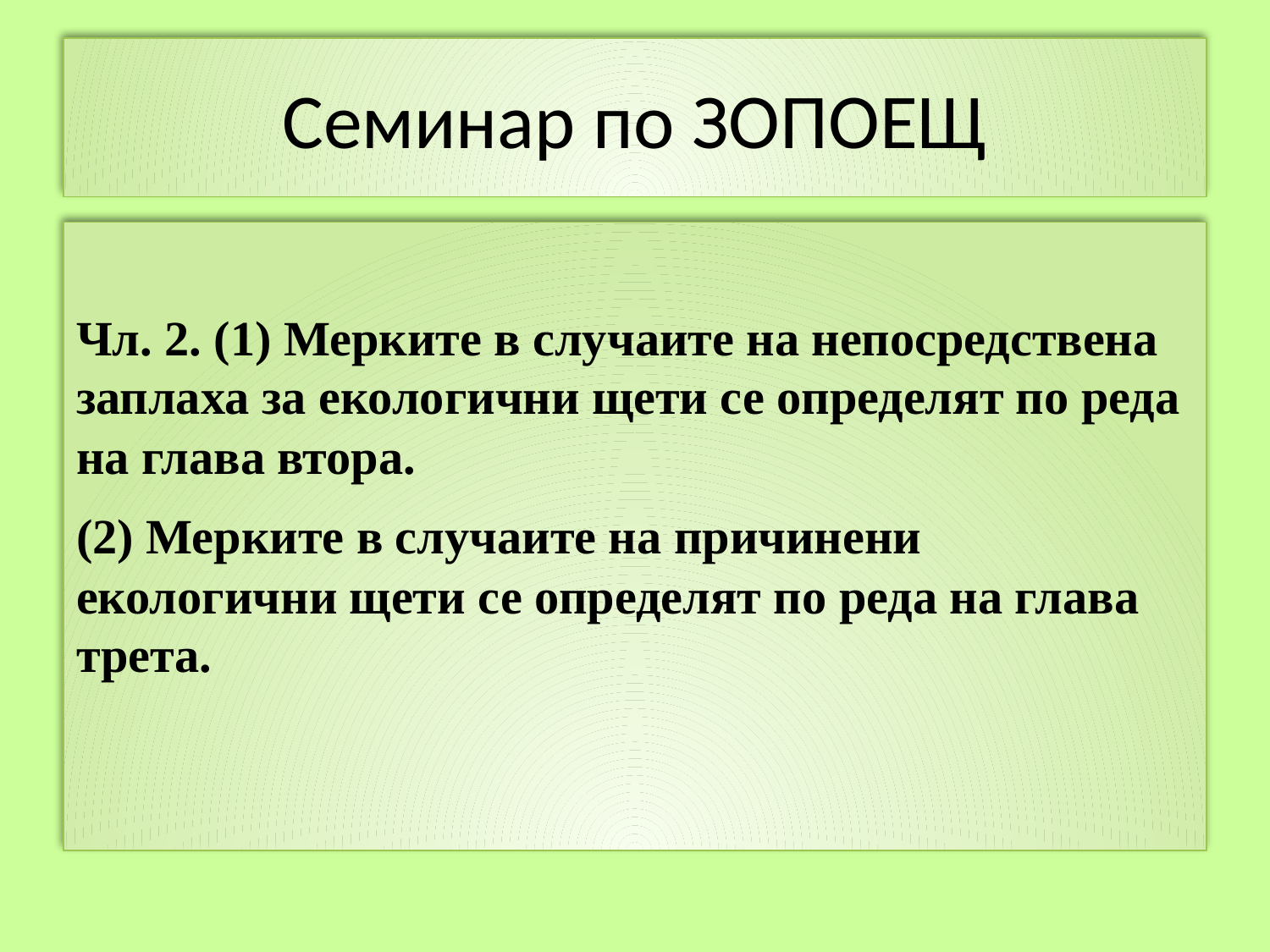

# Семинар по ЗОПОЕЩ

Чл. 2. (1) Мерките в случаите на непосредствена заплаха за екологични щети се определят по реда на глава втора.
(2) Мерките в случаите на причинени екологични щети се определят по реда на глава трета.